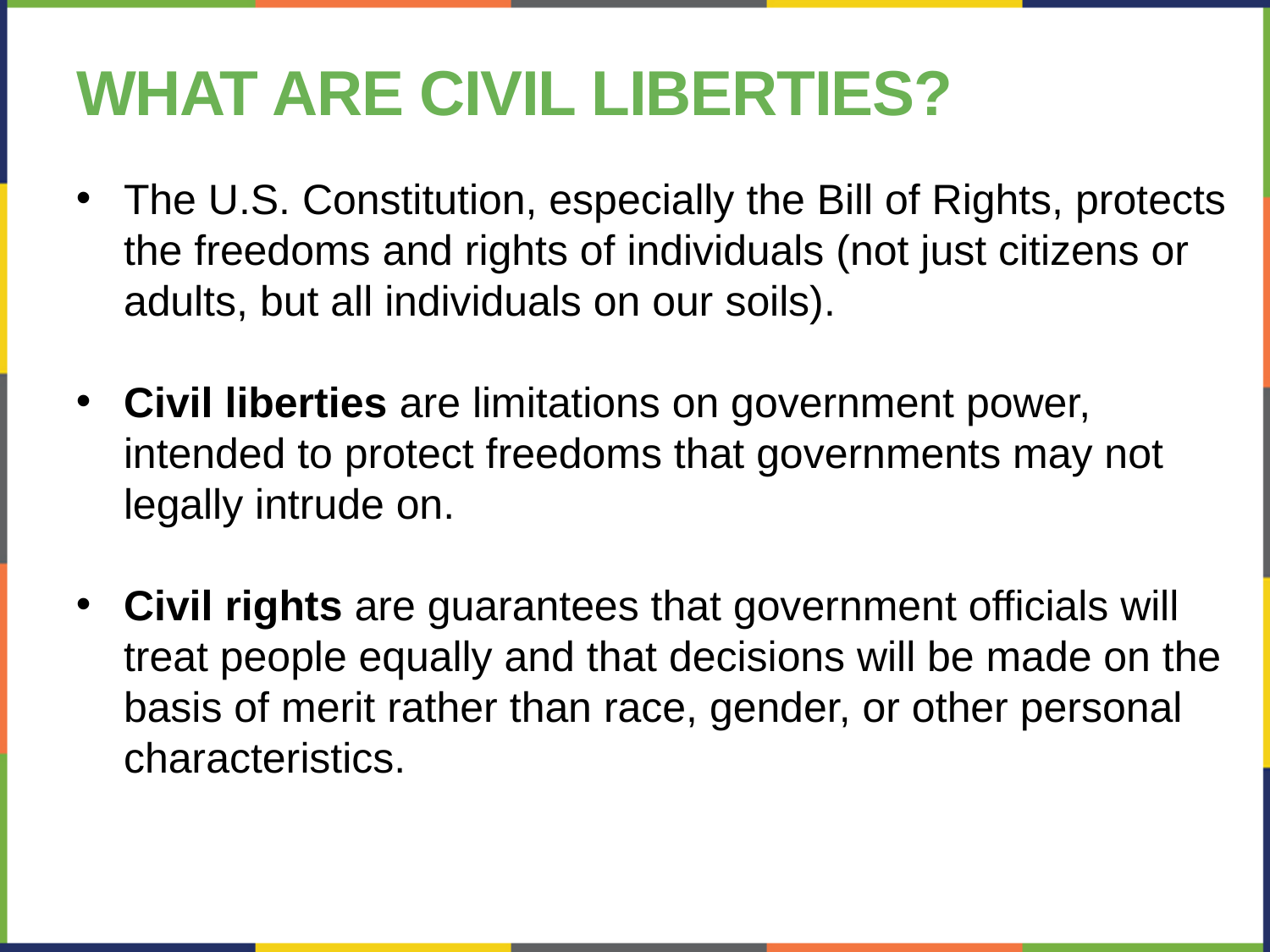

# What are civil liberties?
The U.S. Constitution, especially the Bill of Rights, protects the freedoms and rights of individuals (not just citizens or adults, but all individuals on our soils).

Civil liberties are limitations on government power, intended to protect freedoms that governments may not legally intrude on.

Civil rights are guarantees that government officials will treat people equally and that decisions will be made on the basis of merit rather than race, gender, or other personal characteristics.